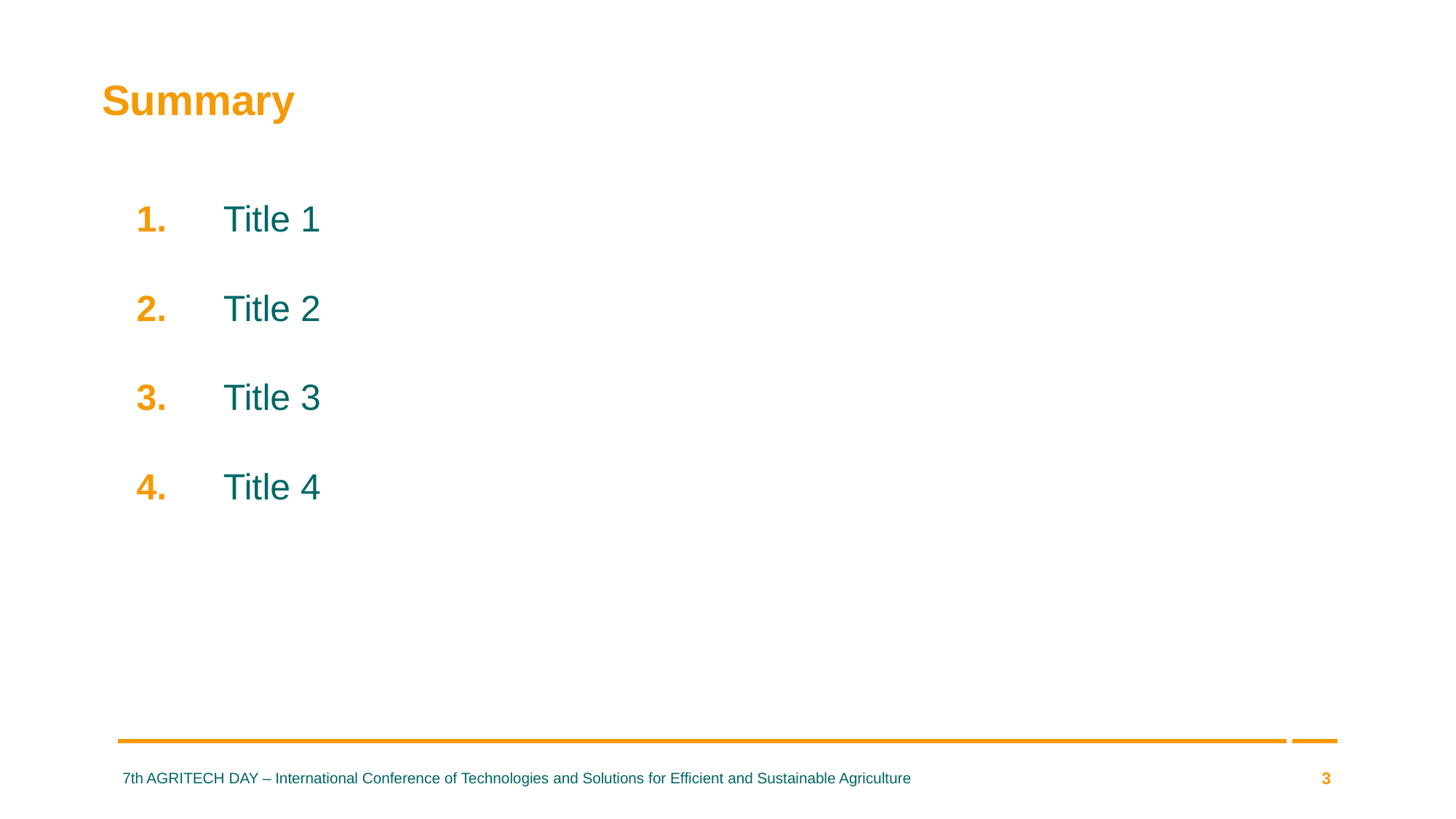

# Summary
Title 1
Title 2
Title 3
Title 4
1.
2.
3.
4.

3